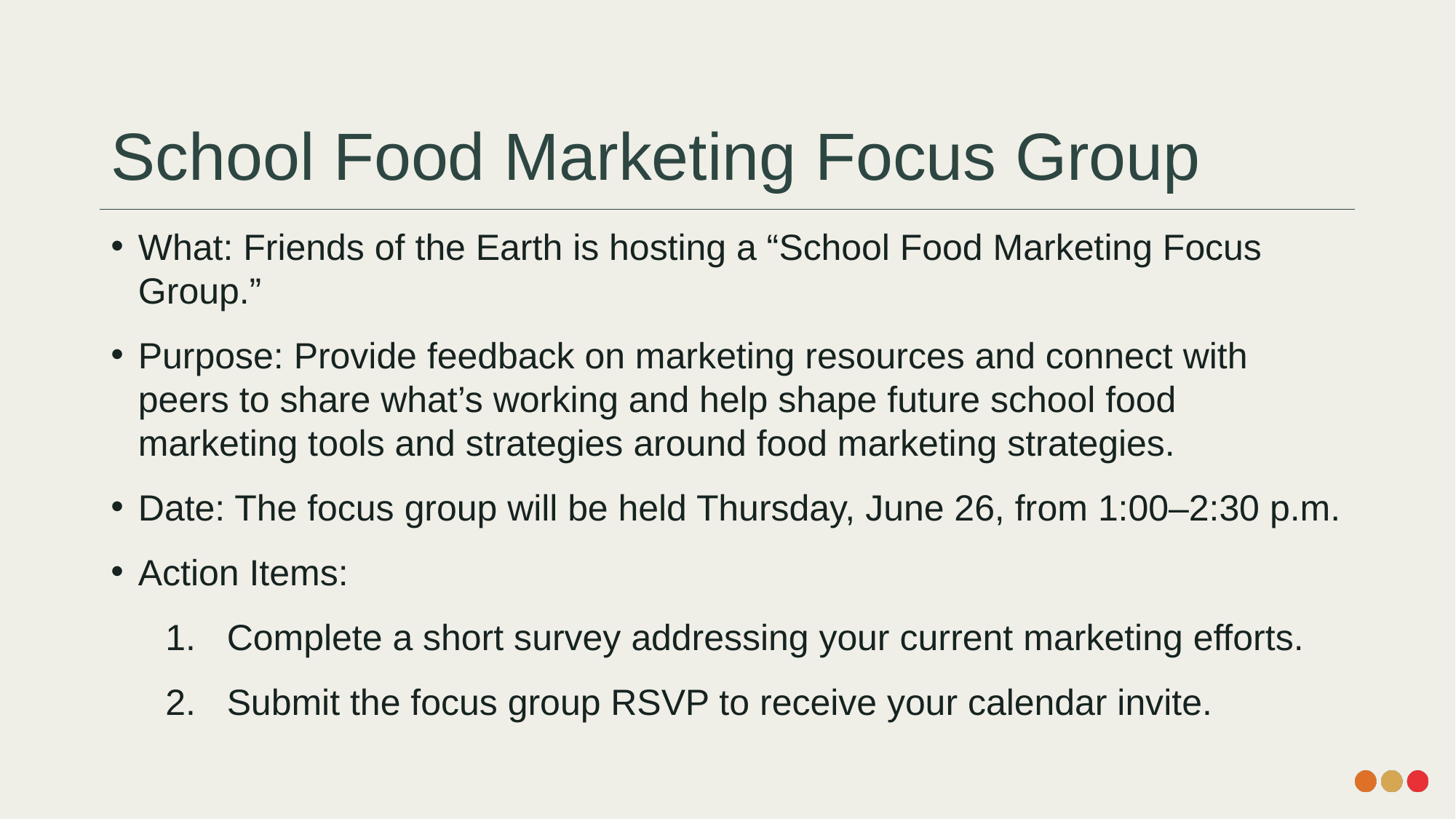

# School Food Marketing Focus Group
What: Friends of the Earth is hosting a “School Food Marketing Focus Group.”
Purpose: Provide feedback on marketing resources and connect with peers to share what’s working and help shape future school food marketing tools and strategies around food marketing strategies.
Date: The focus group will be held Thursday, June 26, from 1:00–2:30 p.m.
Action Items:
Complete a short survey addressing your current marketing efforts.
Submit the focus group RSVP to receive your calendar invite.